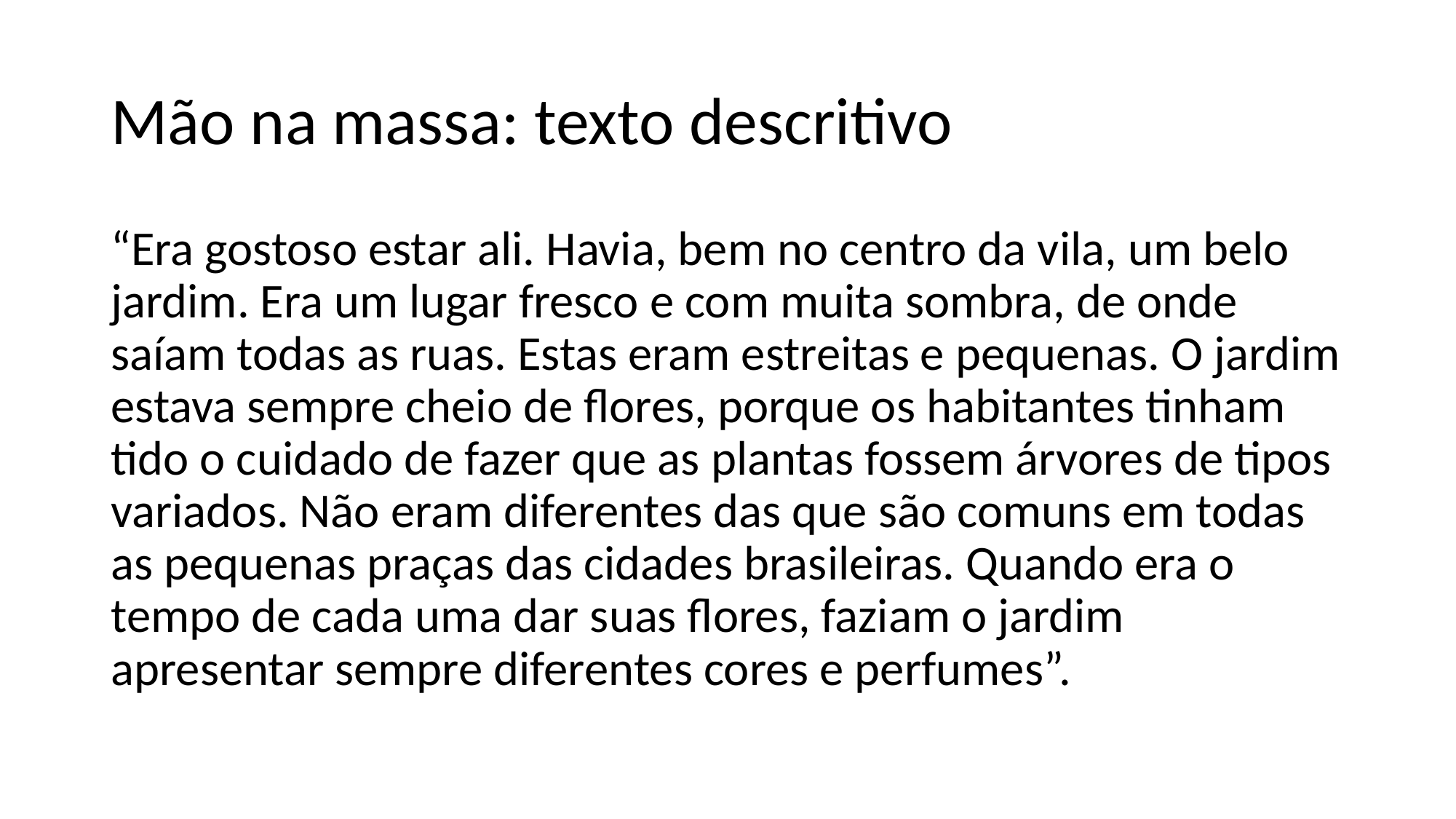

# Mão na massa: texto descritivo
“Era gostoso estar ali. Havia, bem no centro da vila, um belo jardim. Era um lugar fresco e com muita sombra, de onde saíam todas as ruas. Estas eram estreitas e pequenas. O jardim estava sempre cheio de flores, porque os habitantes tinham tido o cuidado de fazer que as plantas fossem árvores de tipos variados. Não eram diferentes das que são comuns em todas as pequenas praças das cidades brasileiras. Quando era o tempo de cada uma dar suas flores, faziam o jardim apresentar sempre diferentes cores e perfumes”.